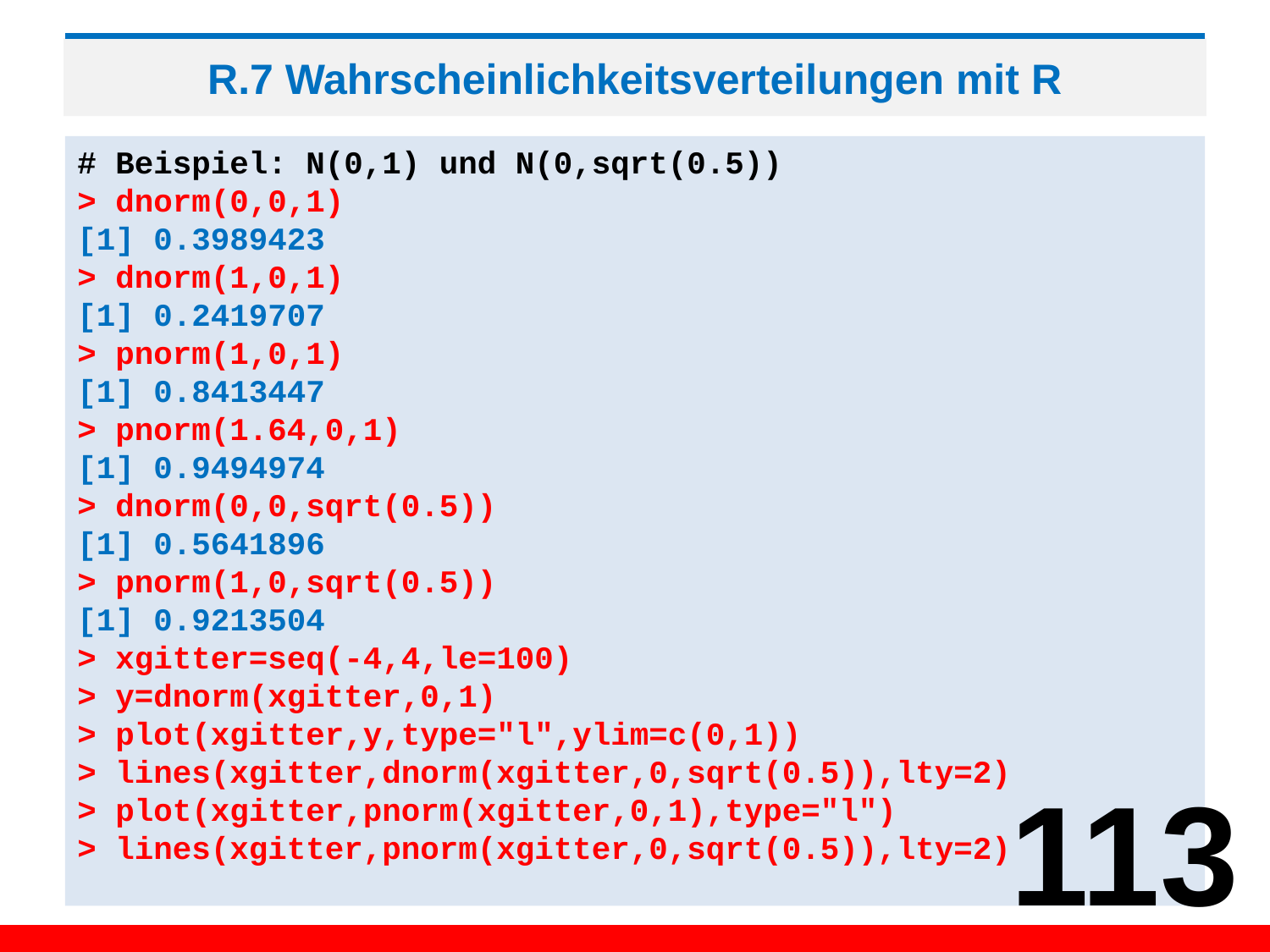

# R.7 Wahrscheinlichkeitsverteilungen mit R

# Beispiel: N(0,1) und N(0,sqrt(0.5))
> dnorm(0,0,1)
[1] 0.3989423
> dnorm(1,0,1)
[1] 0.2419707
> pnorm(1,0,1)
[1] 0.8413447
> pnorm(1.64,0,1)
[1] 0.9494974
> dnorm(0,0,sqrt(0.5))
[1] 0.5641896
> pnorm(1,0,sqrt(0.5))
[1] 0.9213504
> xgitter=seq(-4,4,le=100)
> y=dnorm(xgitter,0,1)
> plot(xgitter,y,type="l",ylim=c(0,1))
> lines(xgitter,dnorm(xgitter,0,sqrt(0.5)),lty=2)
> plot(xgitter,pnorm(xgitter,0,1),type="l")
> lines(xgitter,pnorm(xgitter,0,sqrt(0.5)),lty=2)
113